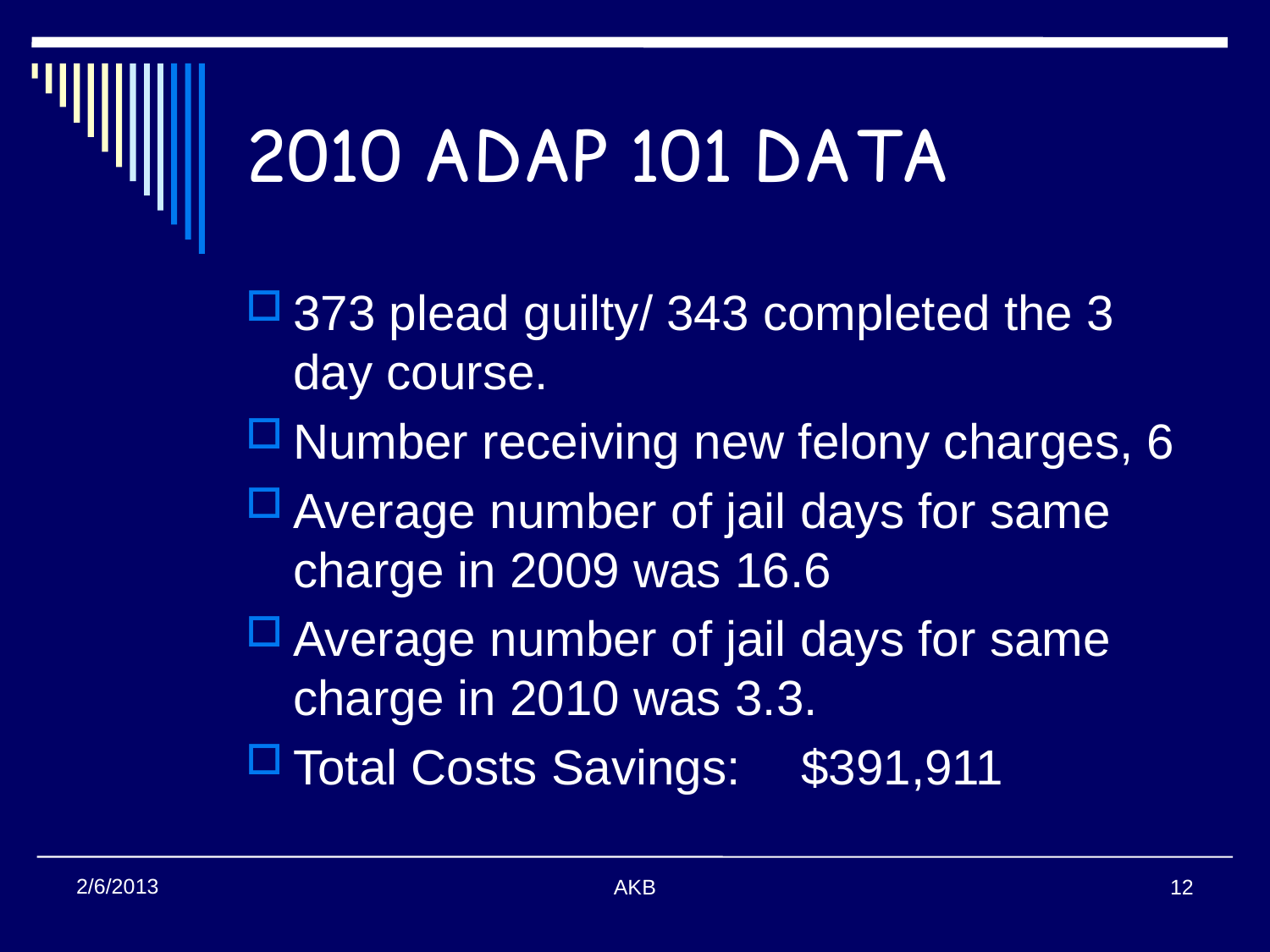

# 2010 ADAP 101 DATA
373 plead guilty/ 343 completed the 3 day course.
Number receiving new felony charges, 6
Average number of jail days for same charge in 2009 was 16.6
Average number of jail days for same charge in 2010 was 3.3.
Total Costs Savings:	$391,911

2/6/2013
AKB
12